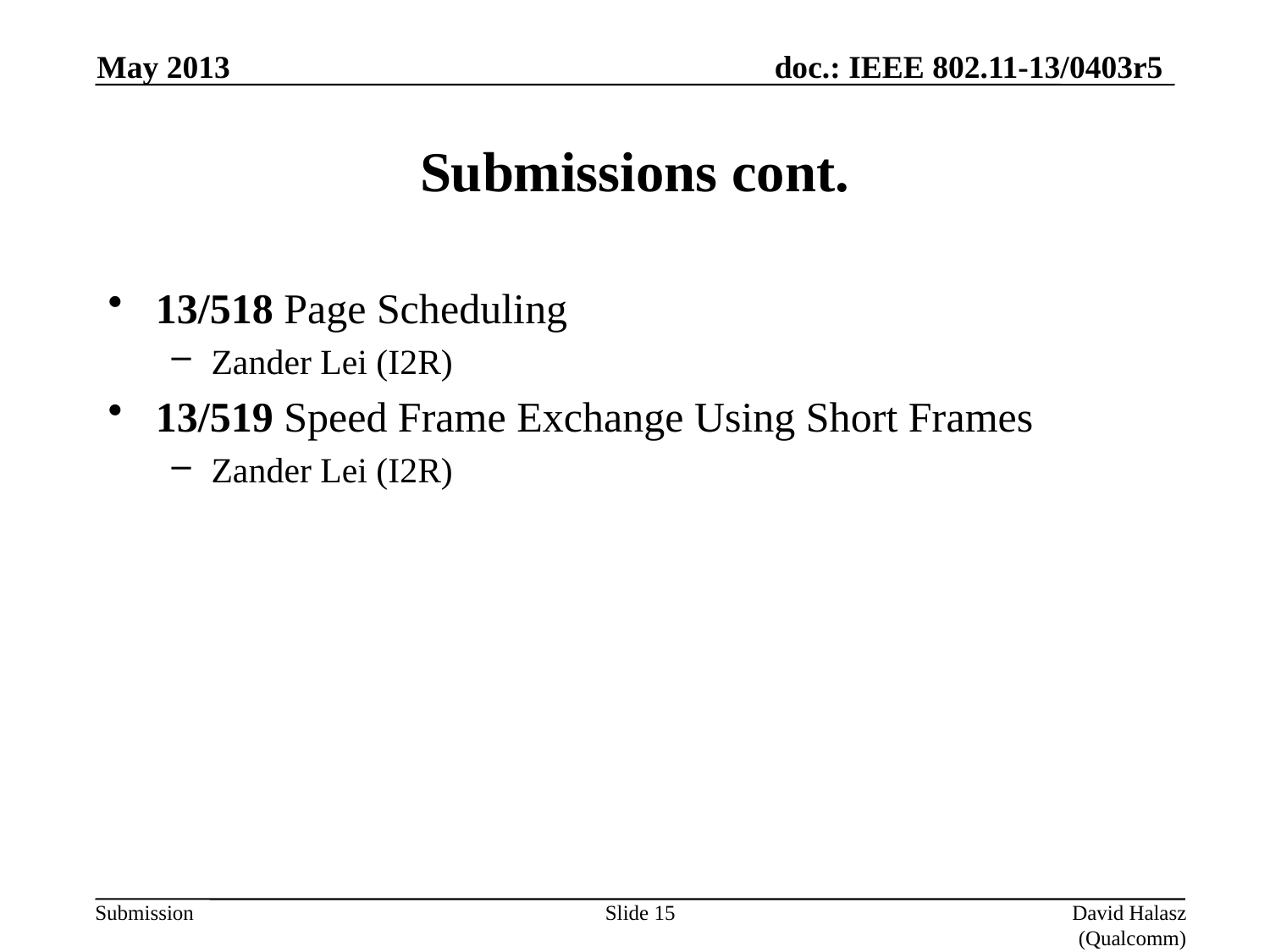

May 2013
# Submissions cont.
13/518 Page Scheduling
Zander Lei (I2R)
13/519 Speed Frame Exchange Using Short Frames
Zander Lei (I2R)

Slide 15
David Halasz (Qualcomm)